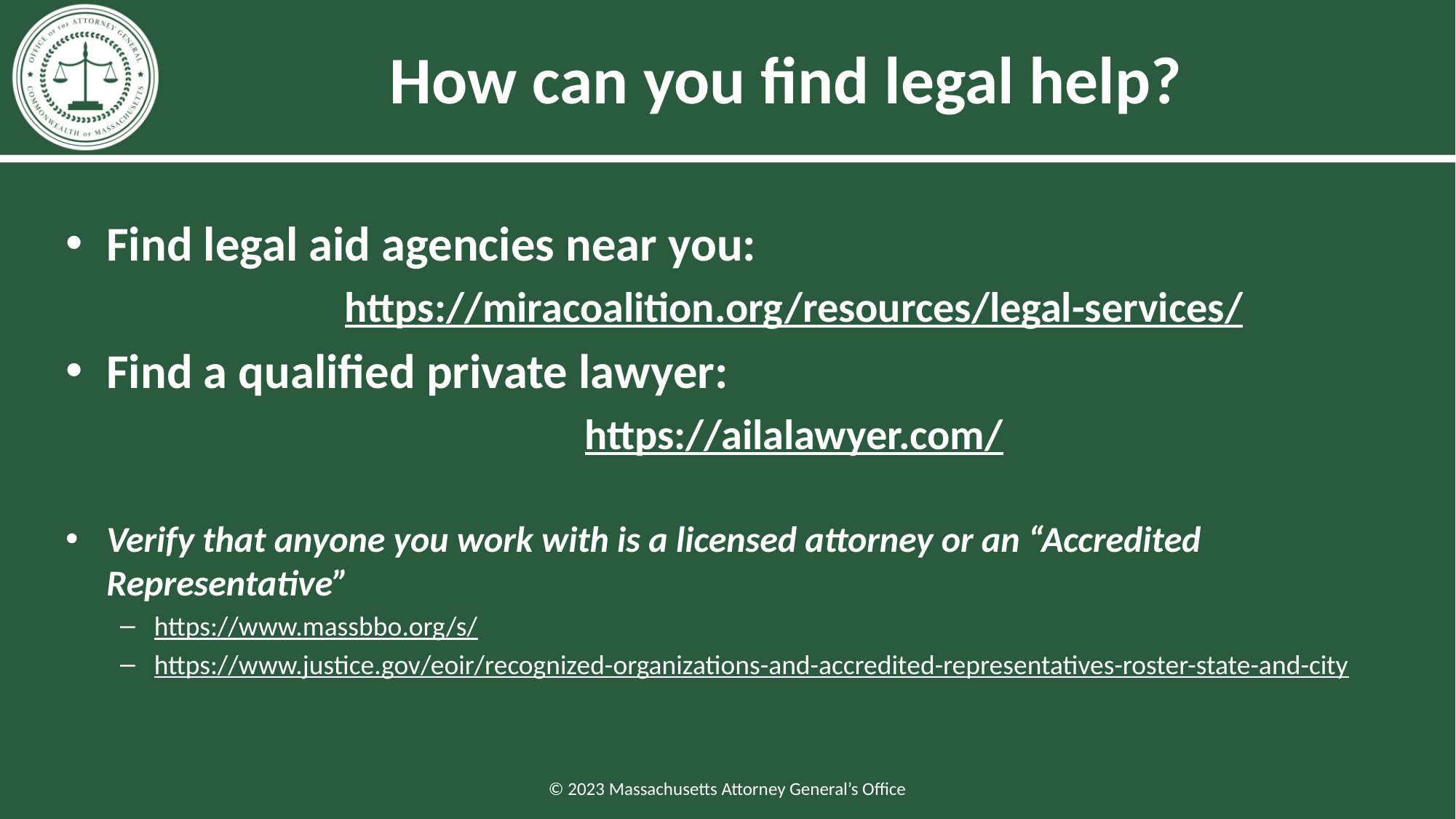

# How can you find legal help?
Find legal aid agencies near you:
	https://miracoalition.org/resources/legal-services/
Find a qualified private lawyer:
	https://ailalawyer.com/

Verify that anyone you work with is a licensed attorney or an “Accredited Representative”
https://www.massbbo.org/s/
https://www.justice.gov/eoir/recognized-organizations-and-accredited-representatives-roster-state-and-city

© 2023 Massachusetts Attorney General’s Office